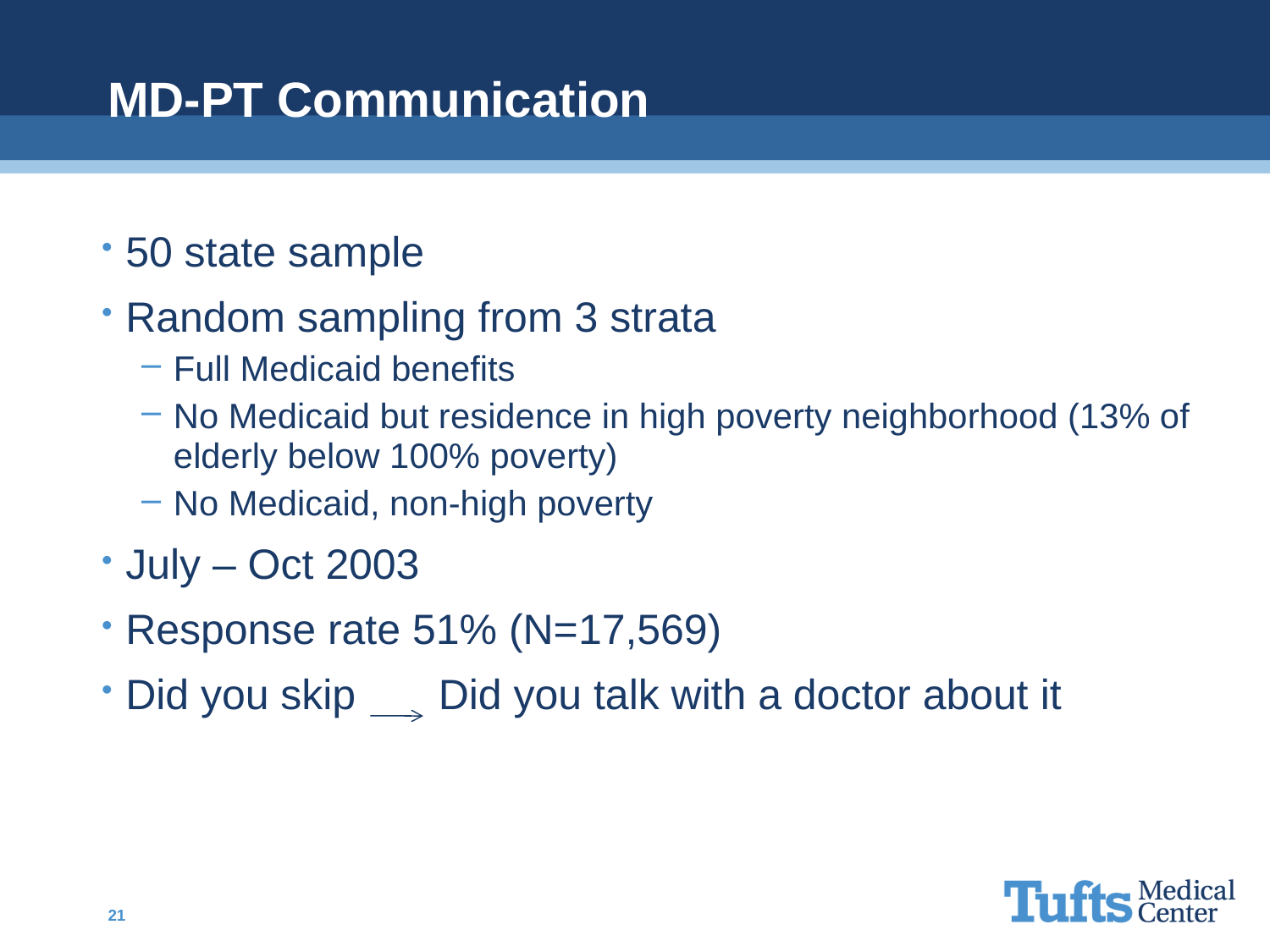

# MD-PT Communication
50 state sample
Random sampling from 3 strata
Full Medicaid benefits
No Medicaid but residence in high poverty neighborhood (13% of elderly below 100% poverty)
No Medicaid, non-high poverty
July – Oct 2003
Response rate 51% (N=17,569)
Did you skip       Did you talk with a doctor about it
21